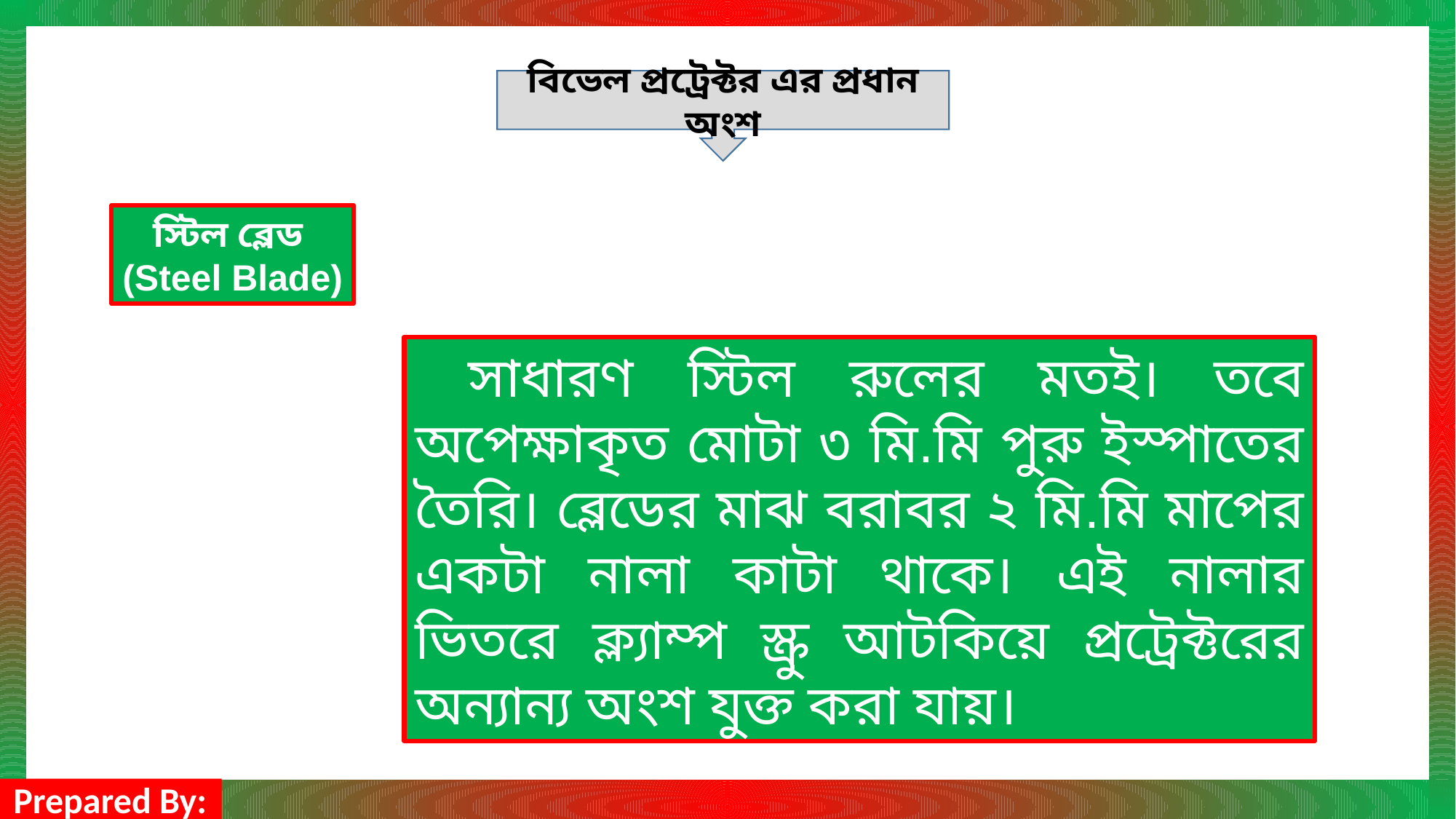

বিভেল প্রট্রেক্টর এর প্রধান অংশ
স্টিল ব্লেড
(Steel Blade)
 সাধারণ স্টিল রুলের মতই। তবে অপেক্ষাকৃত মোটা ৩ মি.মি পুরু ইস্পাতের তৈরি। ব্লেডের মাঝ বরাবর ২ মি.মি মাপের একটা নালা কাটা থাকে। এই নালার ভিতরে ক্ল্যাম্প স্ক্রু আটকিয়ে প্রট্রেক্টরের অন্যান্য অংশ যুক্ত করা যায়।